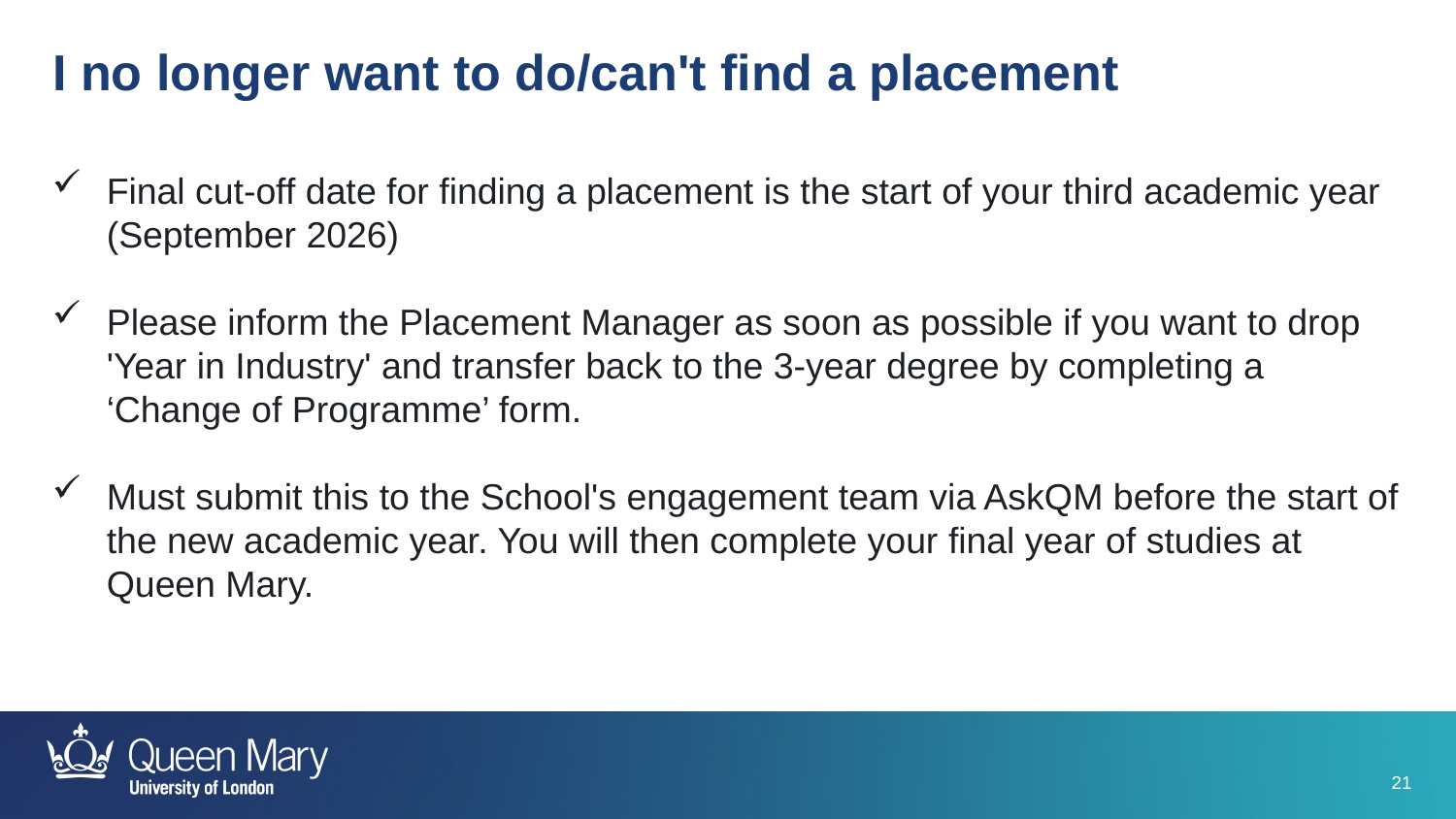

I no longer want to do/can't find a placement
Final cut-off date for finding a placement is the start of your third academic year (September 2026)

Please inform the Placement Manager as soon as possible if you want to drop 'Year in Industry' and transfer back to the 3-year degree by completing a ‘Change of Programme’ form.

Must submit this to the School's engagement team via AskQM before the start of the new academic year. You will then complete your final year of studies at Queen Mary.